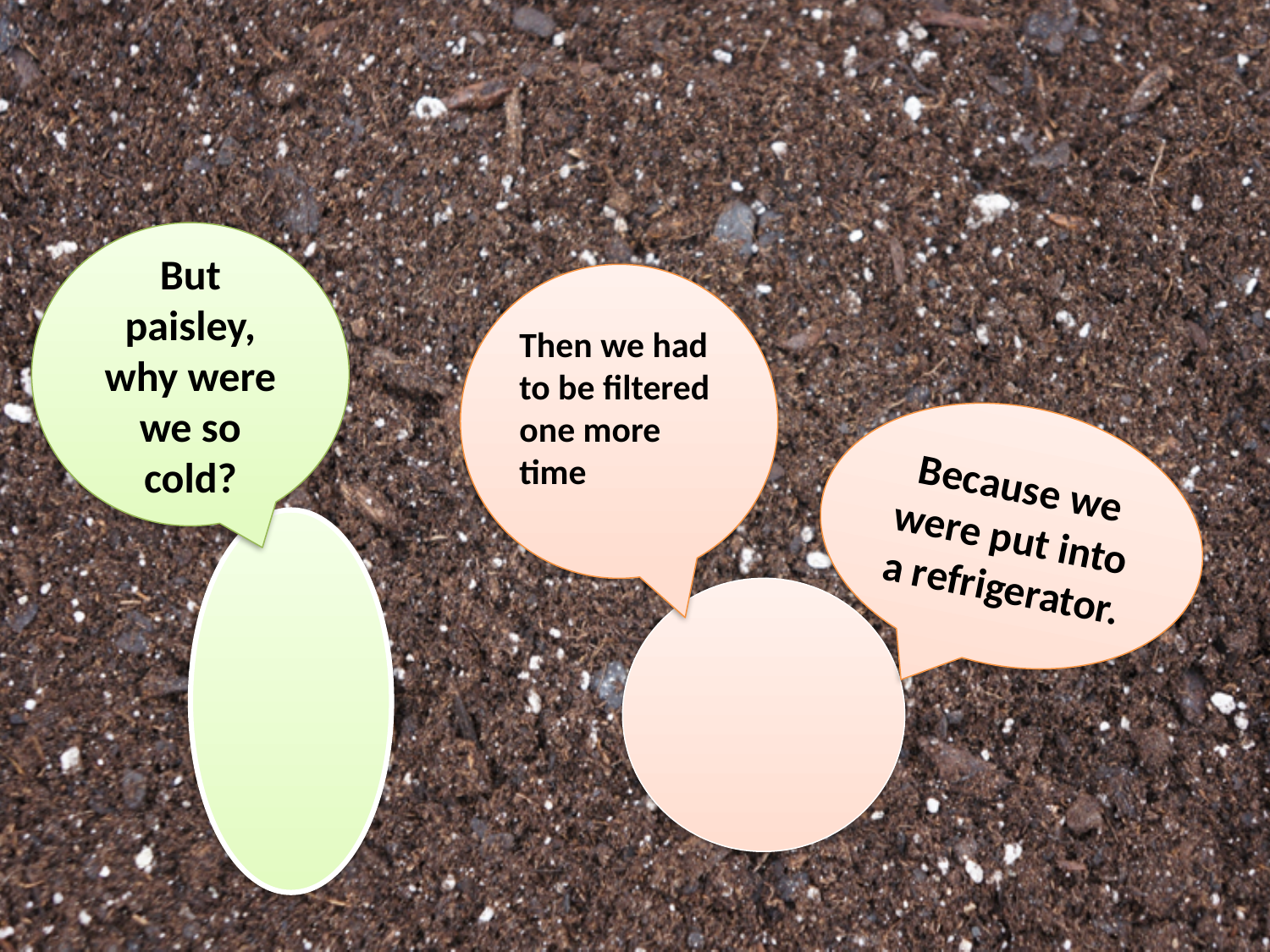

But paisley, why were we so cold?
Then we had to be filtered one more time

Because we were put into a refrigerator.